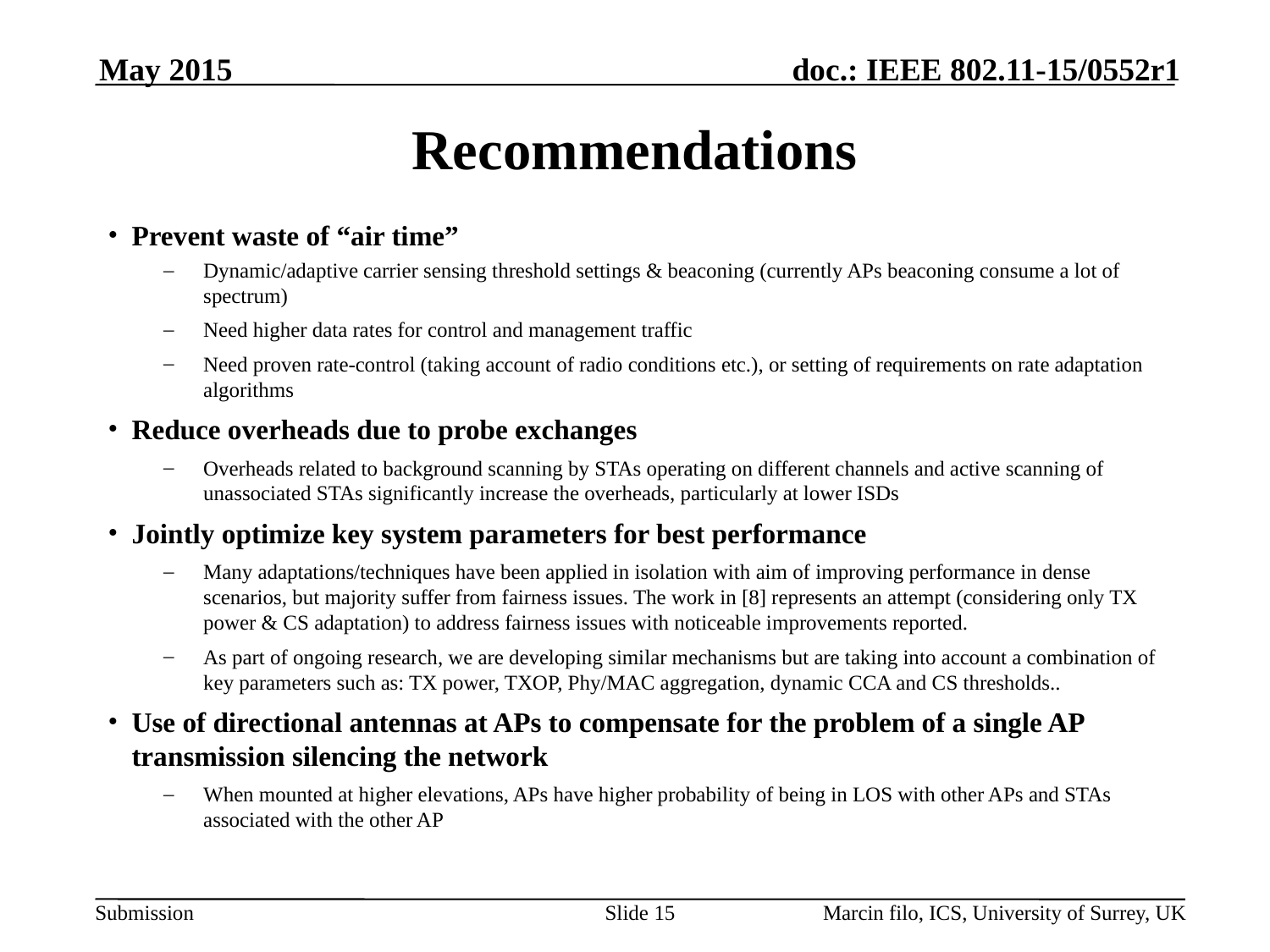

May 2015
# Recommendations
Prevent waste of “air time”
Dynamic/adaptive carrier sensing threshold settings & beaconing (currently APs beaconing consume a lot of spectrum)
Need higher data rates for control and management traffic
Need proven rate-control (taking account of radio conditions etc.), or setting of requirements on rate adaptation  algorithms
Reduce overheads due to probe exchanges
Overheads related to background scanning by STAs operating on different channels and active scanning of unassociated STAs significantly increase the overheads, particularly at lower ISDs
Jointly optimize key system parameters for best performance
Many adaptations/techniques have been applied in isolation with aim of improving performance in dense scenarios, but majority suffer from fairness issues. The work in [8] represents an attempt (considering only TX power & CS adaptation) to address fairness issues with noticeable improvements reported.
As part of ongoing research, we are developing similar mechanisms but are taking into account a combination of key parameters such as: TX power, TXOP, Phy/MAC aggregation, dynamic CCA and CS thresholds..
Use of directional antennas at APs to compensate for the problem of a single AP transmission silencing the network
When mounted at higher elevations, APs have higher probability of being in LOS with other APs and STAs associated with the other AP
Slide 15
Marcin filo, ICS, University of Surrey, UK